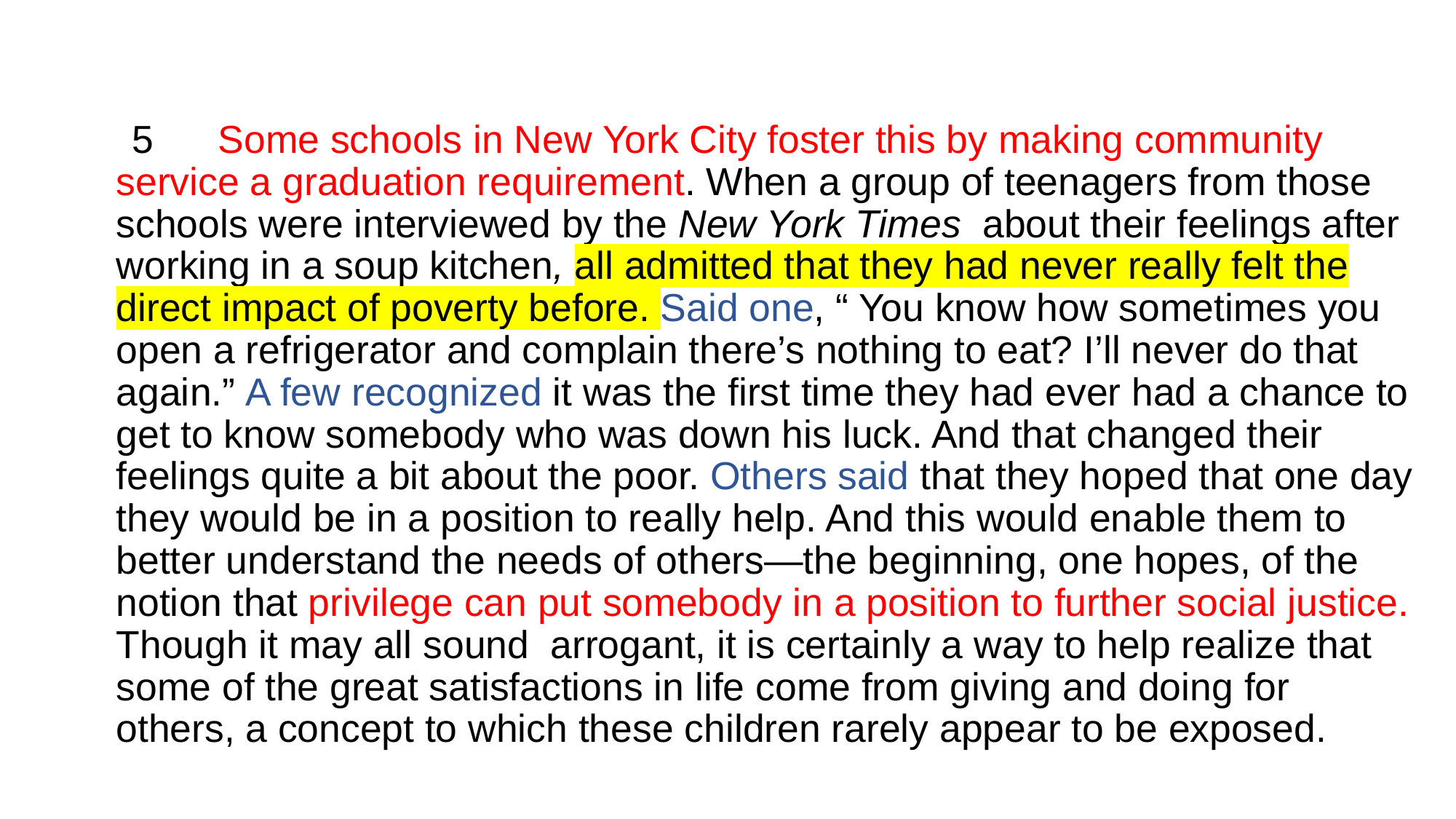

#
    5      Some schools in New York City foster this by making community service a graduation requirement. When a group of teenagers from those schools were interviewed by the New York Times  about their feelings after working in a soup kitchen, all admitted that they had never really felt the direct impact of poverty before. Said one, “ You know how sometimes you open a refrigerator and complain there’s nothing to eat? I’ll never do that again.” A few recognized it was the first time they had ever had a chance to get to know somebody who was down his luck. And that changed their feelings quite a bit about the poor. Others said that they hoped that one day they would be in a position to really help. And this would enable them to better understand the needs of others—the beginning, one hopes, of the notion that privilege can put somebody in a position to further social justice. Though it may all sound  arrogant, it is certainly a way to help realize that some of the great satisfactions in life come from giving and doing for others, a concept to which these children rarely appear to be exposed.